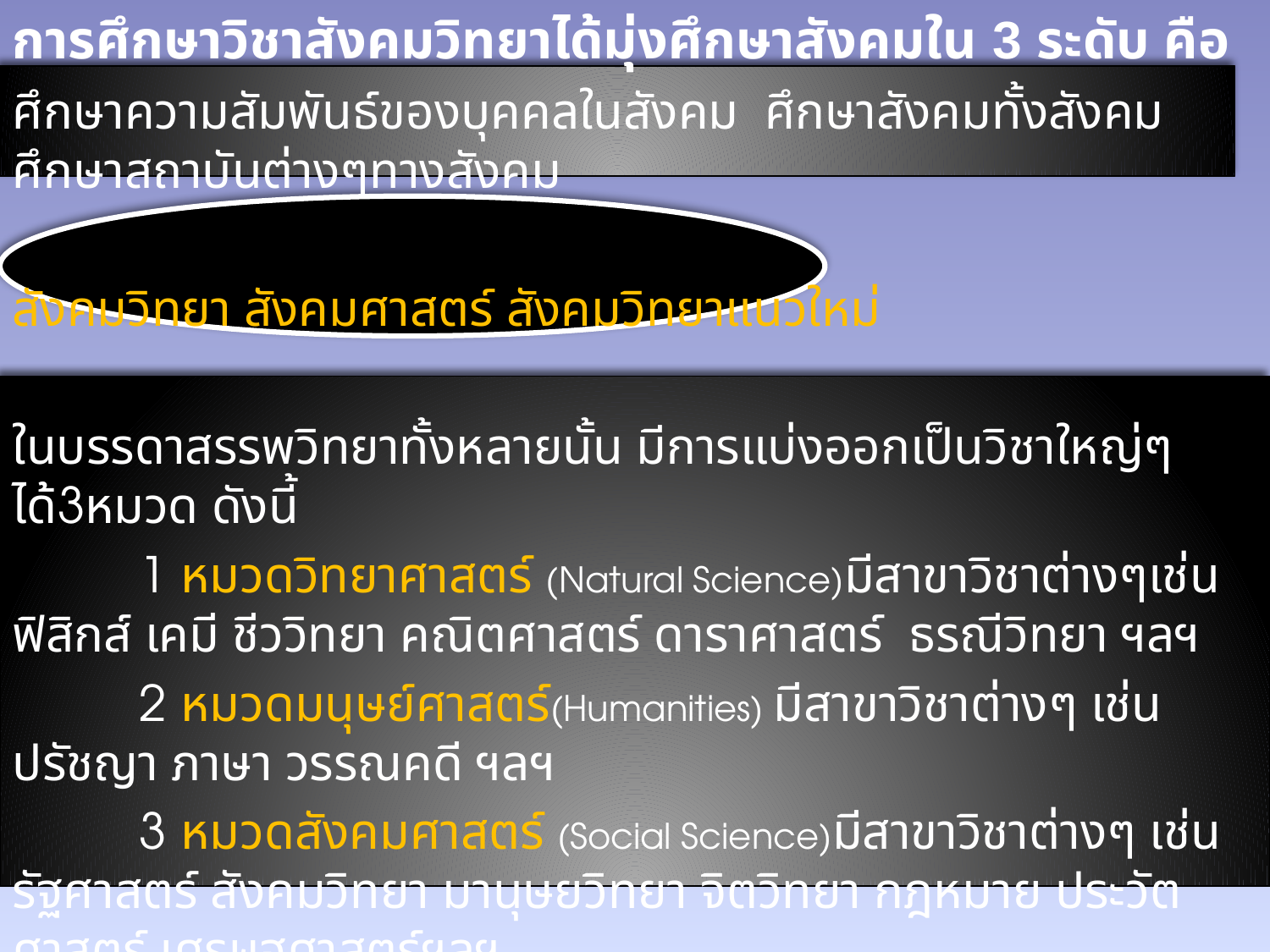

การศึกษาวิชาสังคมวิทยาได้มุ่งศึกษาสังคมใน 3 ระดับ คือ
ศึกษาความสัมพันธ์ของบุคคลในสังคม  ศึกษาสังคมทั้งสังคม  ศึกษาสถาบันต่างๆทางสังคม

สังคมวิทยา สังคมศาสตร์ สังคมวิทยาแนวใหม่

ในบรรดาสรรพวิทยาทั้งหลายนั้น มีการแบ่งออกเป็นวิชาใหญ่ๆได้3หมวด ดังนี้
	1 หมวดวิทยาศาสตร์ (Natural Science)มีสาขาวิชาต่างๆเช่น ฟิสิกส์ เคมี ชีววิทยา คณิตศาสตร์ ดาราศาสตร์  ธรณีวิทยา ฯลฯ
	2 หมวดมนุษย์ศาสตร์(Humanities) มีสาขาวิชาต่างๆ เช่น ปรัชญา ภาษา วรรณคดี ฯลฯ
	3 หมวดสังคมศาสตร์ (Social Science)มีสาขาวิชาต่างๆ เช่น รัฐศาสตร์ สังคมวิทยา มานุษยวิทยา จิตวิทยา กฎหมาย ประวัตศาสตร์ เศรษฐศาสตร์ฯลฯ